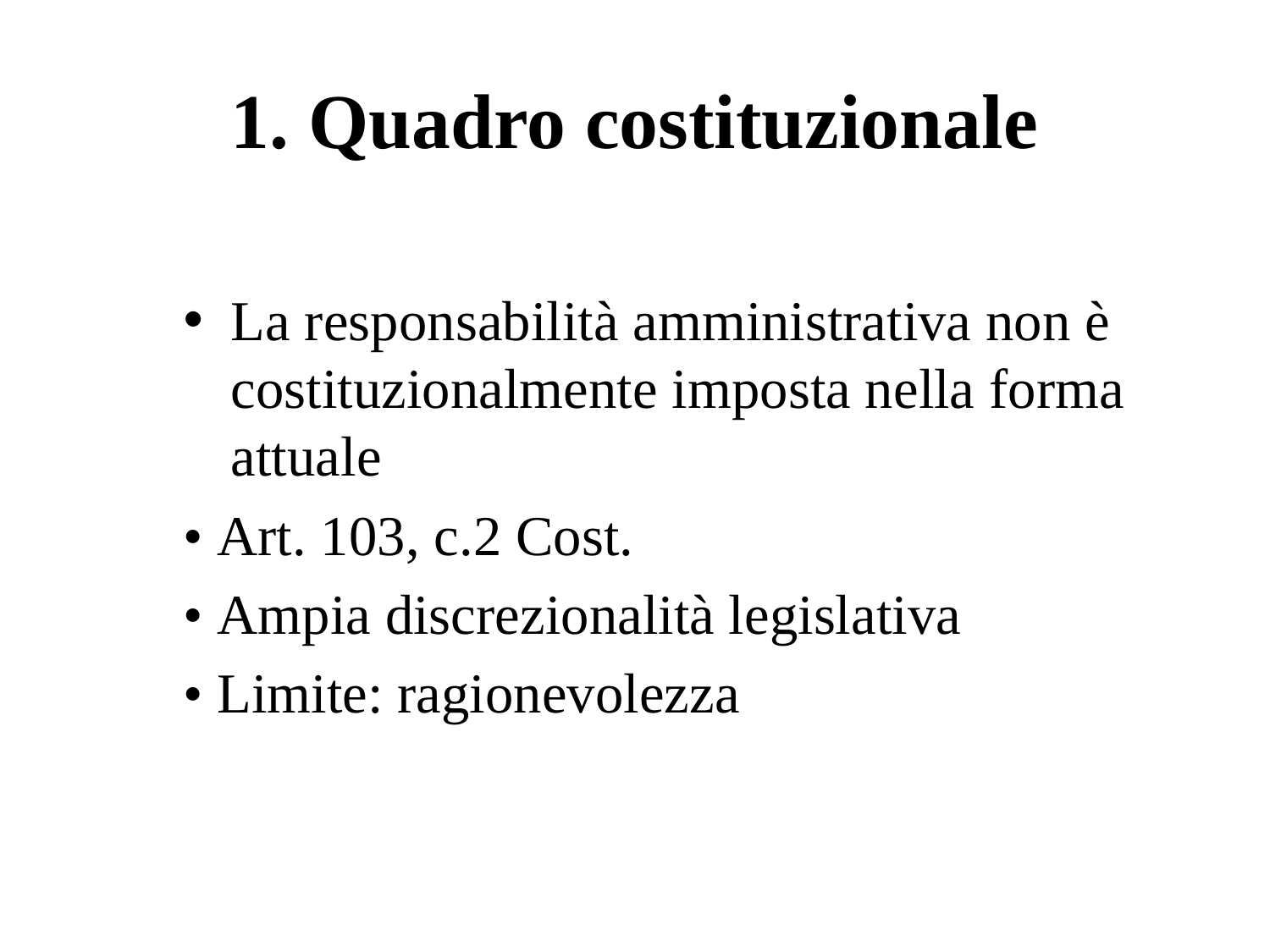

# 1. Quadro costituzionale
La responsabilità amministrativa non è costituzionalmente imposta nella forma attuale
• Art. 103, c.2 Cost.
• Ampia discrezionalità legislativa
• Limite: ragionevolezza